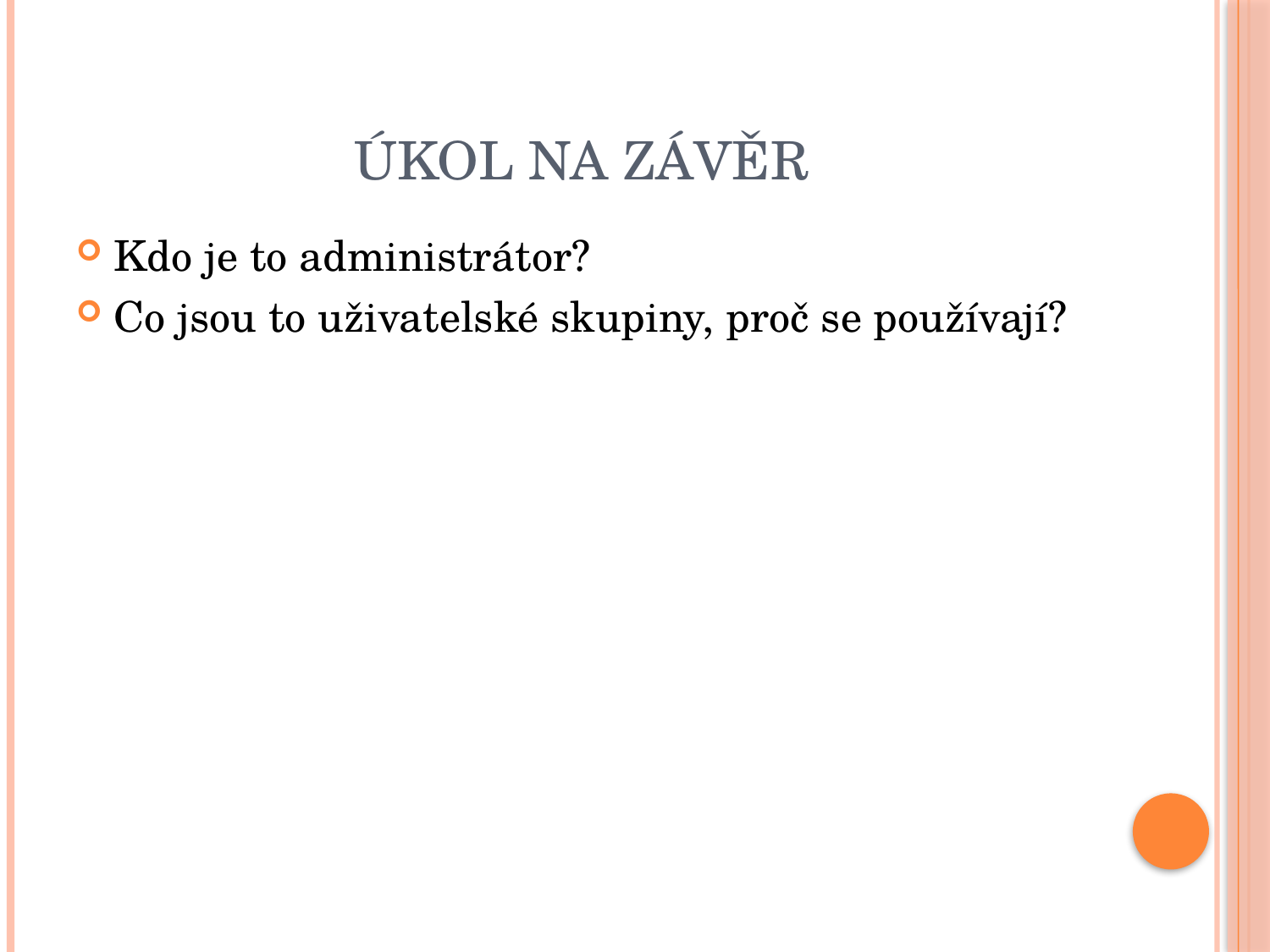

# ÚKOL NA ZÁVĚR
Kdo je to administrátor?
Co jsou to uživatelské skupiny, proč se používají?